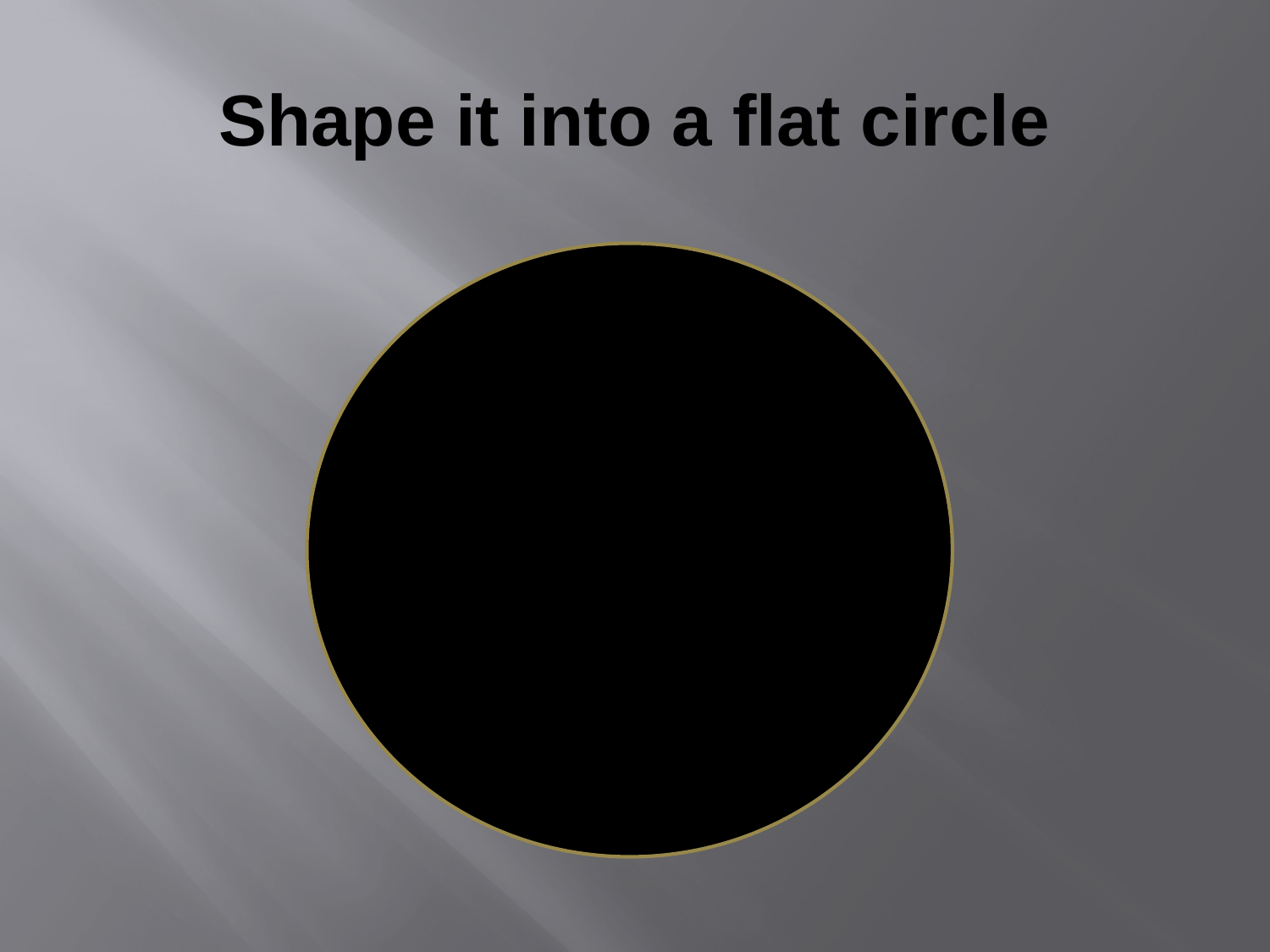

# Shape it into a flat circle